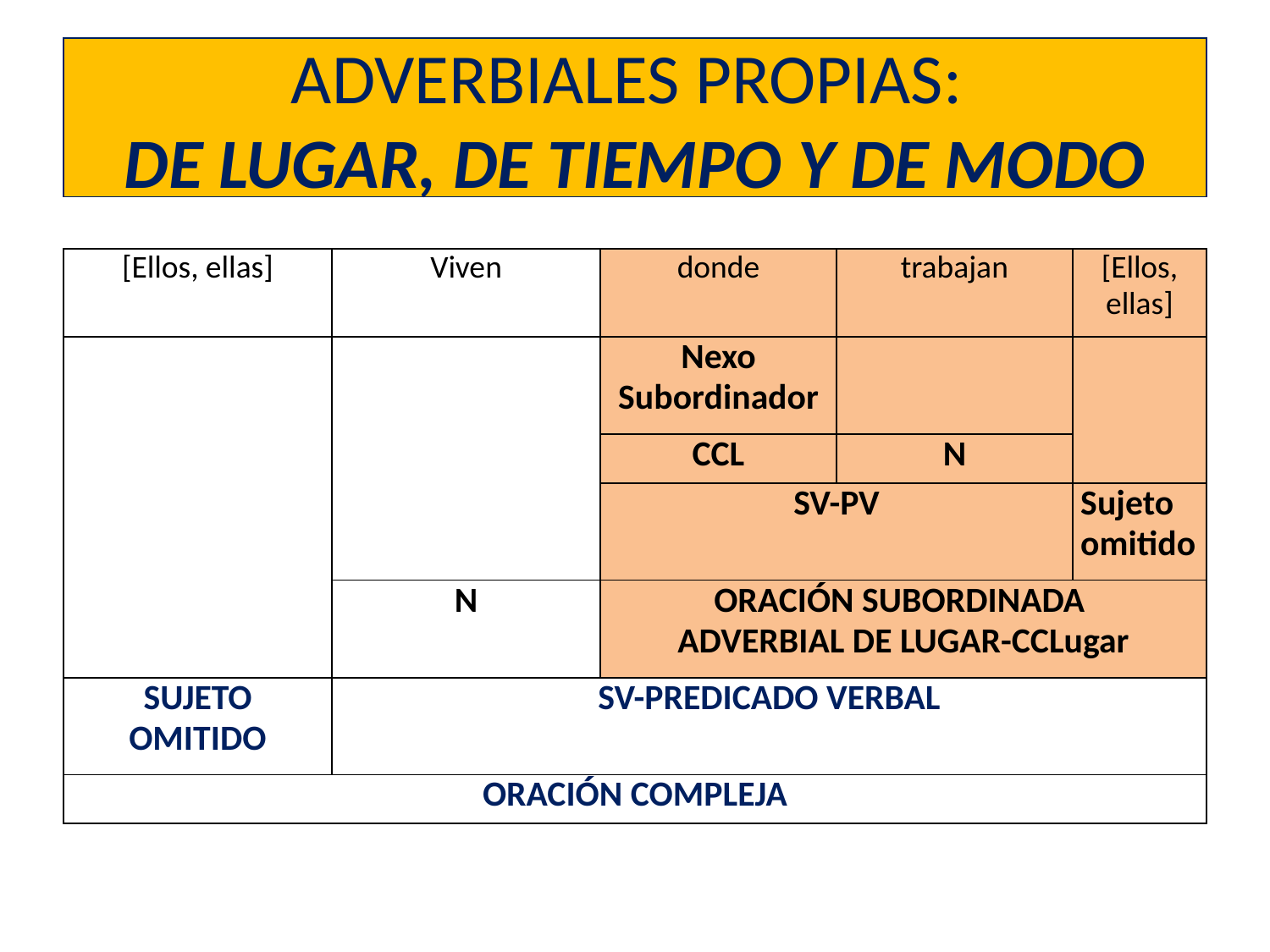

# ADVERBIALES PROPIAS: DE LUGAR, DE TIEMPO Y DE MODO
| [Ellos, ellas] | Viven | donde | trabajan | [Ellos, ellas] |
| --- | --- | --- | --- | --- |
|  |  | Nexo Subordinador |  |  |
|  |  | CCL | N |  |
|  |  | SV-PV |  | Sujeto omitido |
|  | N | ORACIÓN SUBORDINADA ADVERBIAL DE LUGAR-CCLugar |  |  |
| SUJETO OMITIDO | SV-PREDICADO VERBAL |  |  |  |
| ORACIÓN COMPLEJA |  |  |  |  |